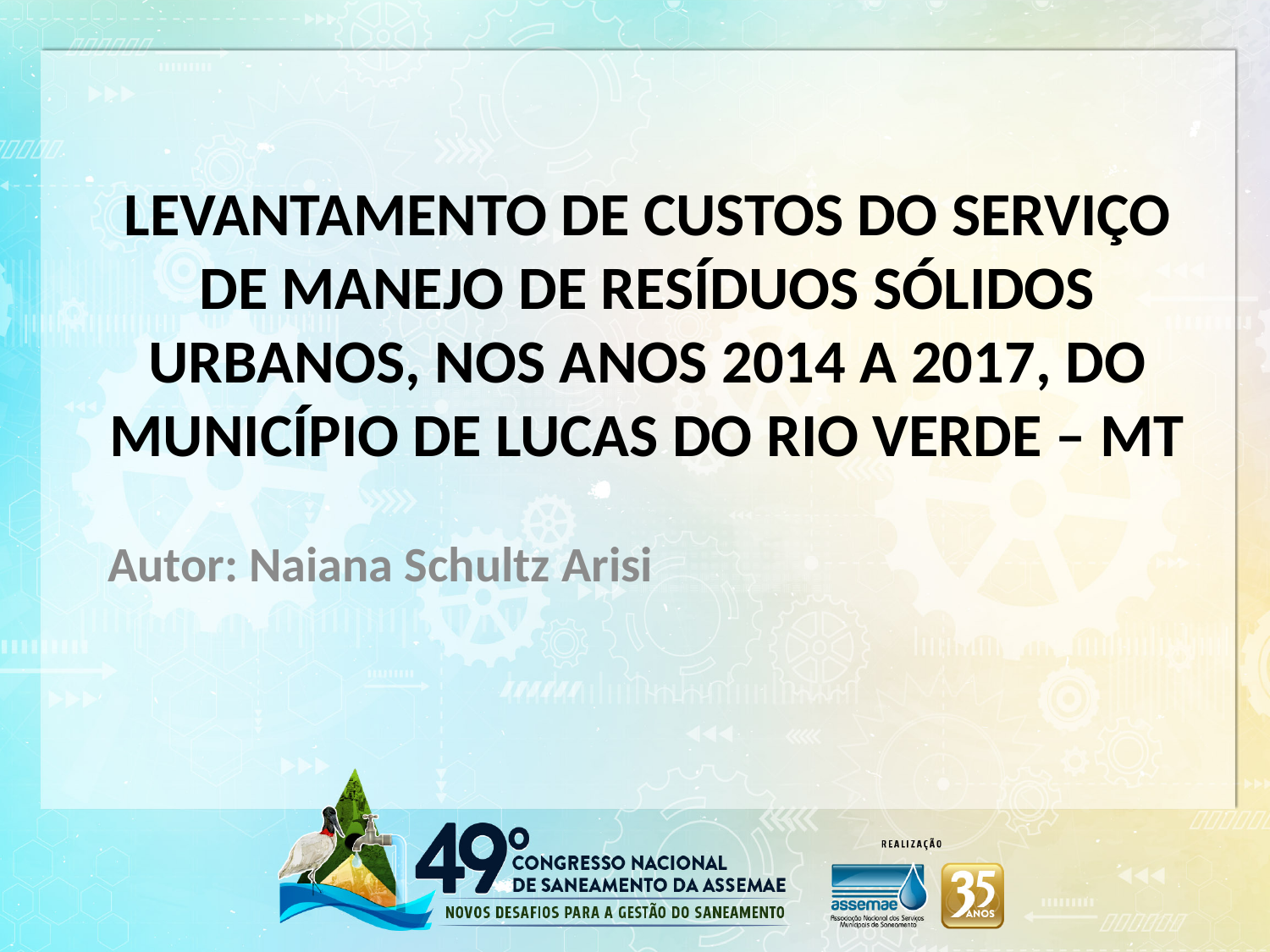

LEVANTAMENTO DE CUSTOS DO SERVIÇO DE MANEJO DE RESÍDUOS SÓLIDOS URBANOS, NOS ANOS 2014 A 2017, DO MUNICÍPIO DE LUCAS DO RIO VERDE – MT
Autor: Naiana Schultz Arisi